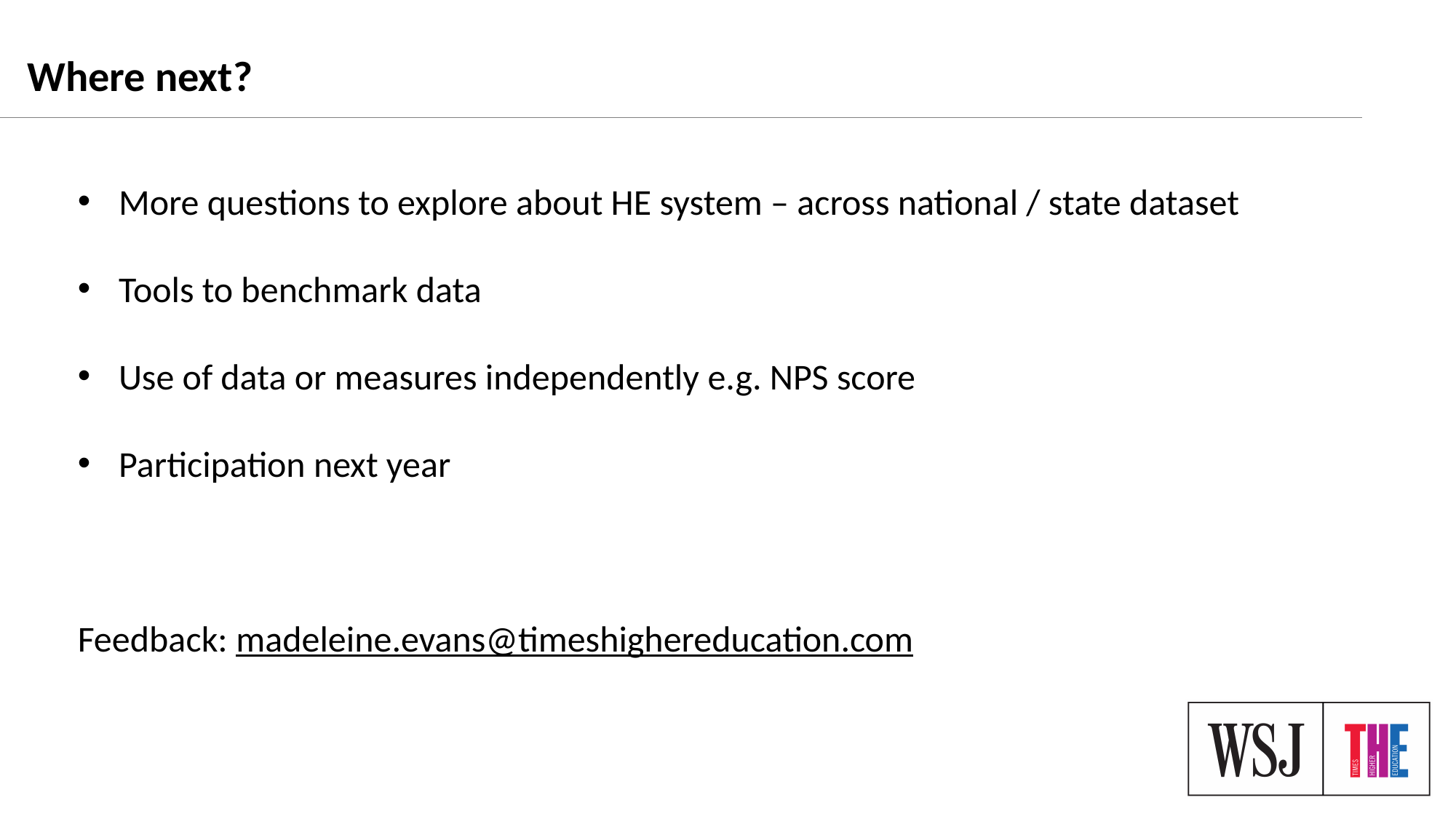

Where next?

More questions to explore about HE system – across national / state dataset

Tools to benchmark data

Use of data or measures independently e.g. NPS score

Participation next year

Feedback: madeleine.evans@timeshighereducation.com